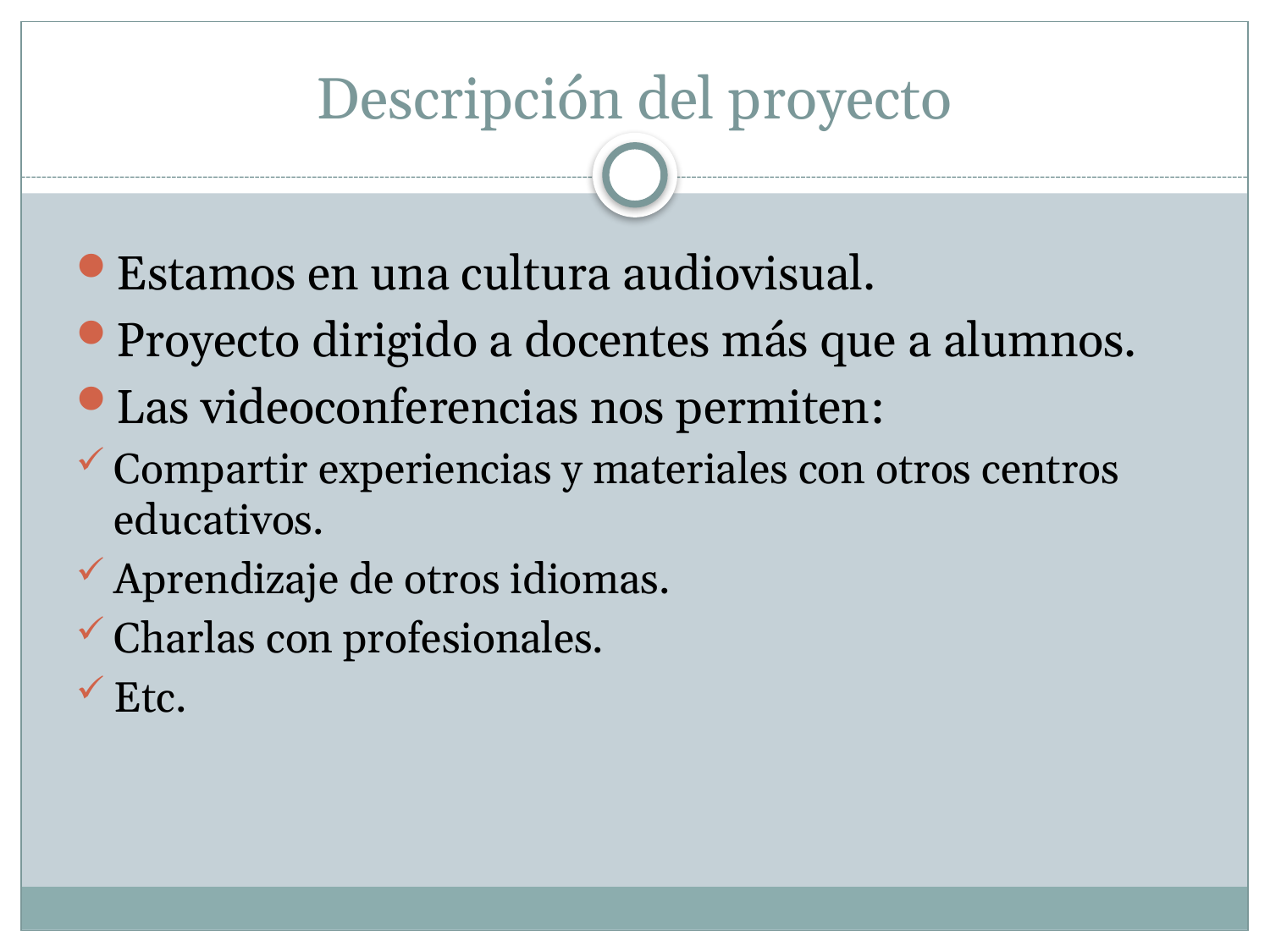

# Descripción del proyecto
Estamos en una cultura audiovisual.
Proyecto dirigido a docentes más que a alumnos.
Las videoconferencias nos permiten:
Compartir experiencias y materiales con otros centros educativos.
Aprendizaje de otros idiomas.
Charlas con profesionales.
Etc.